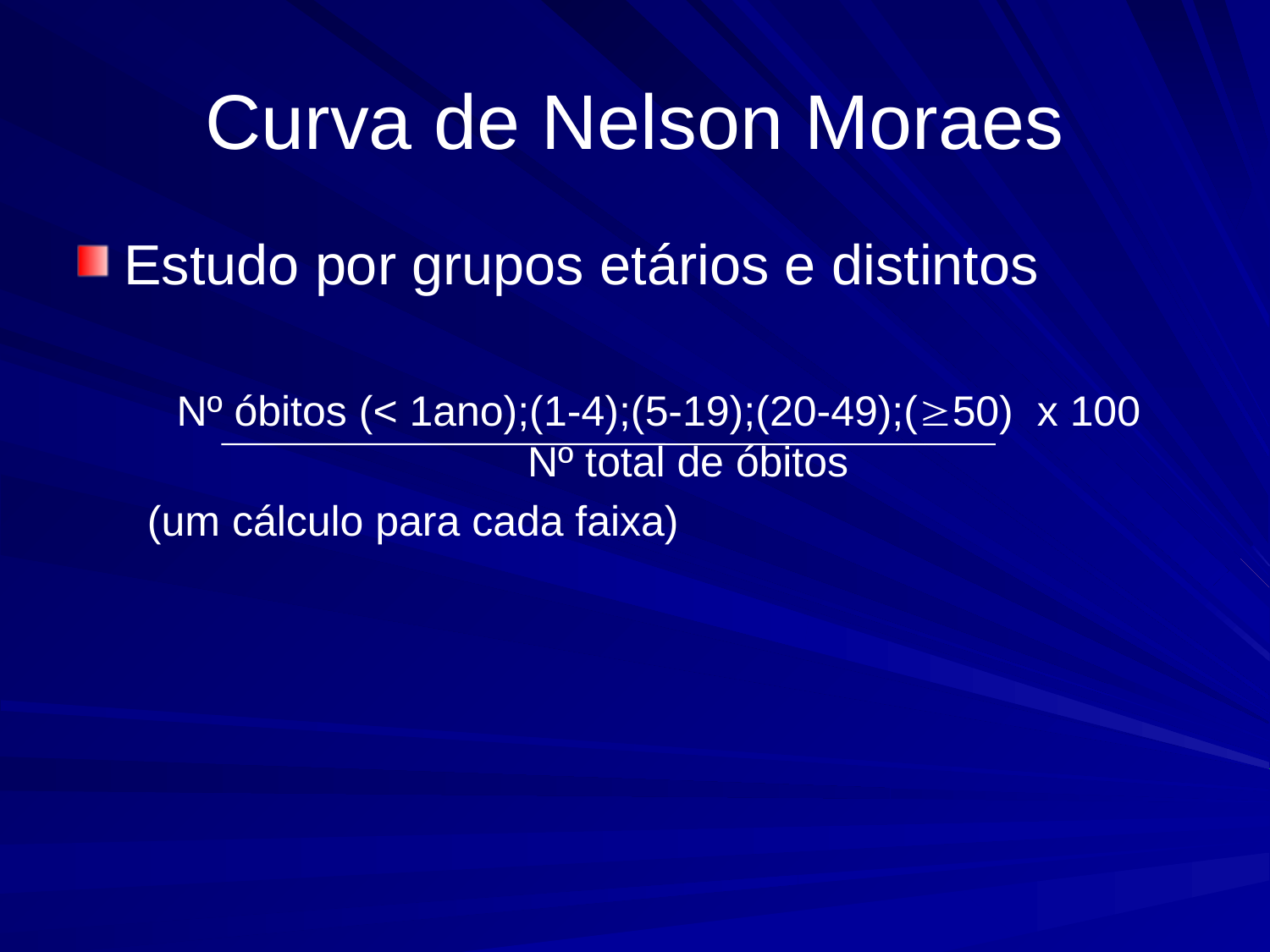

# Curva de Nelson Moraes
Estudo por grupos etários e distintos

        Nº óbitos (< 1ano);(1-4);(5-19);(20-49);(≥50)  x 100          Nº total de óbitos
      (um cálculo para cada faixa)